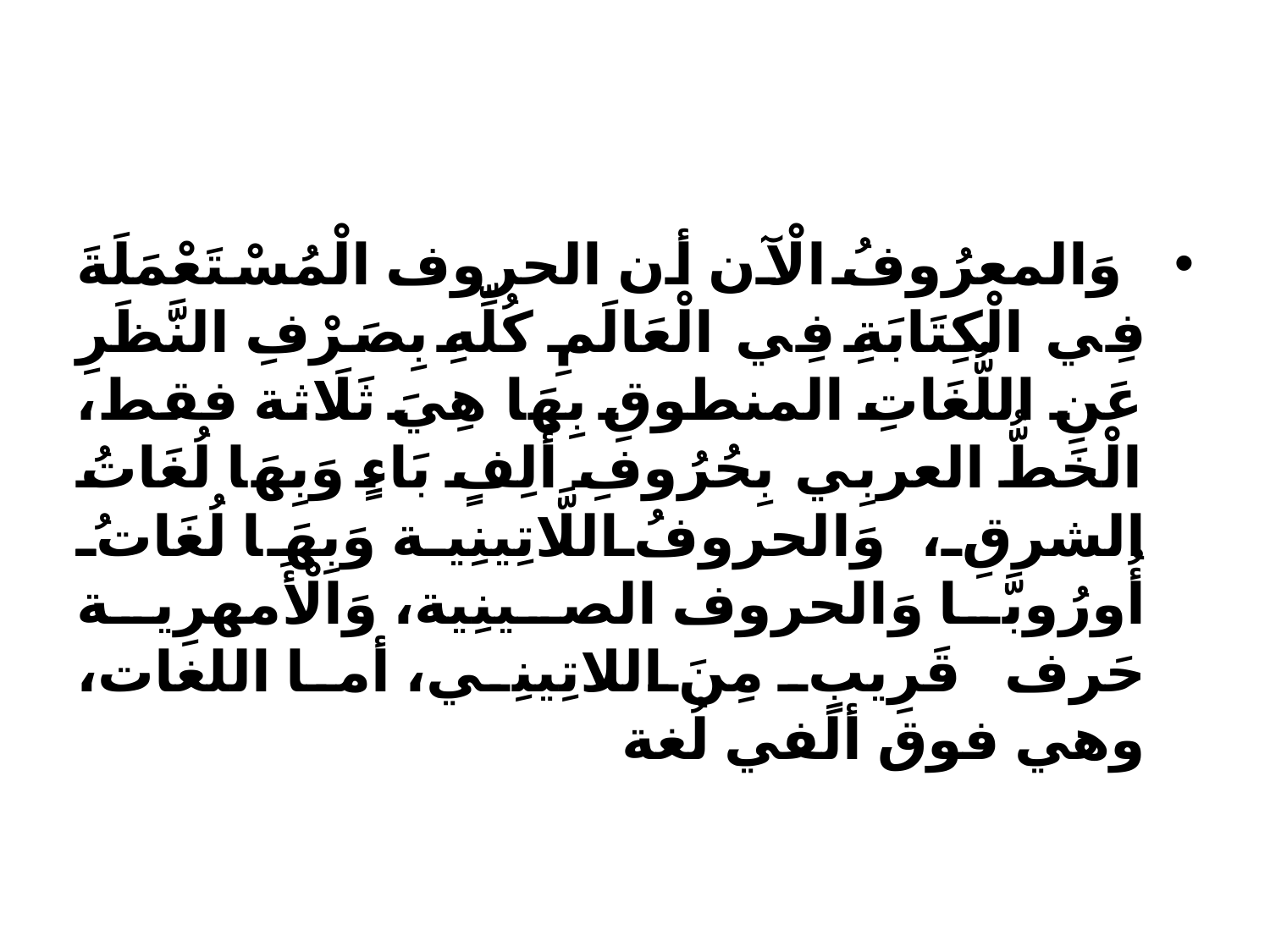

وَالمعرُوفُ الْآن أن الحروف الْمُسْتَعْمَلَةَ فِي الْكِتَابَةِ فِي الْعَالَمِ كُلِّهِ بِصَرْفِ النَّظَرِ عَنِ اللُّغَاتِ المنطوقِ بِهَا هِيَ ثَلَاثة فقط، الْخَطُّ العربِي بِحُرُوفِ أَلِفٍ بَاءٍ وَبِهَا لُغَاتُ الشرقِ، وَالحروفُ اللَّاتِينِية وَبِهَا لُغَاتُ أُورُوبَّا وَالحروف الصينِية، وَالْأَمهرِية حَرف قَرِيبٍ مِنَ اللاتِينِي، أما اللغات، وهي فوق ألفي لُغة